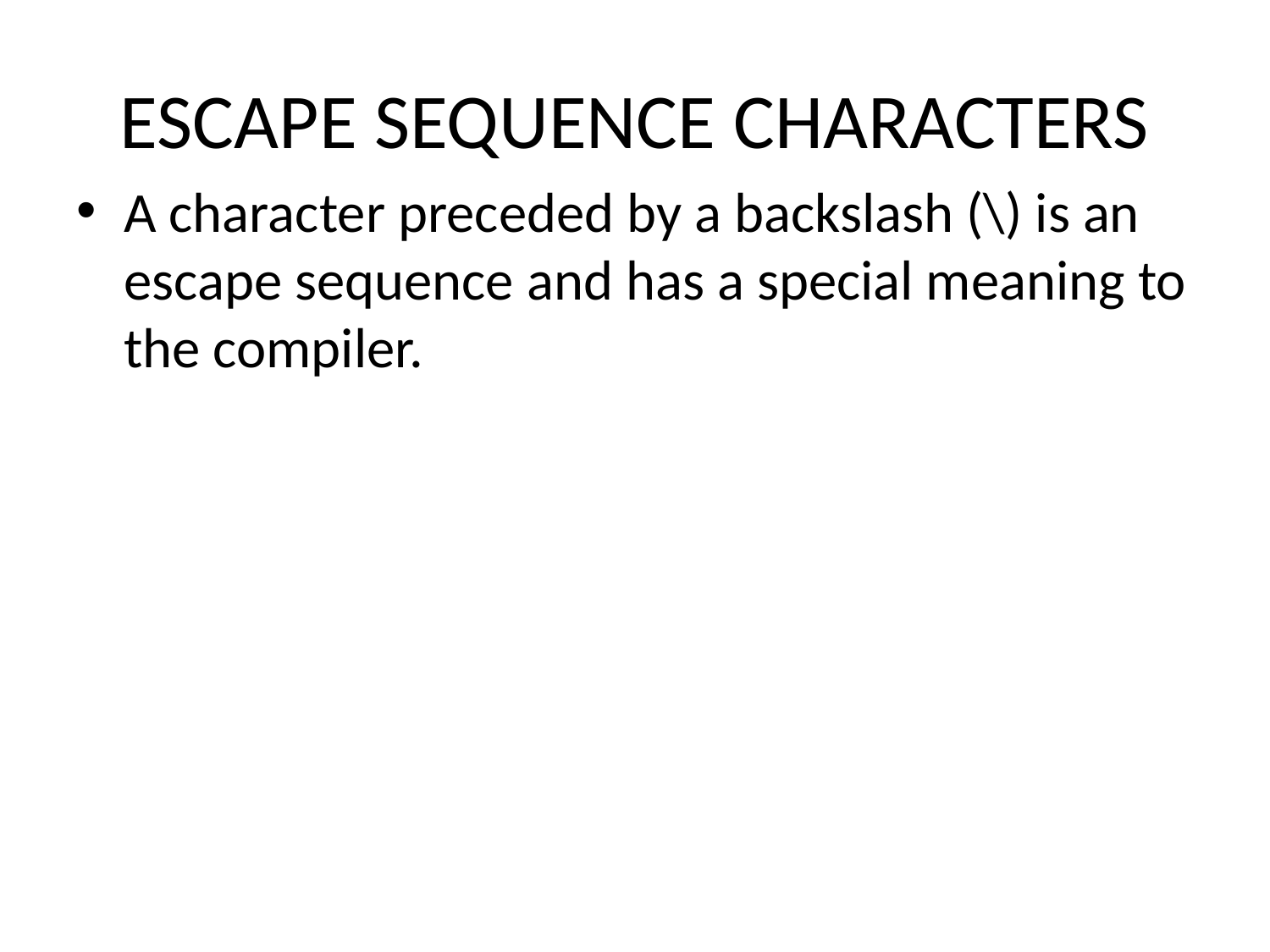

# ESCAPE SEQUENCE CHARACTERS
A character preceded by a backslash (\) is an escape sequence and has a special meaning to the compiler.